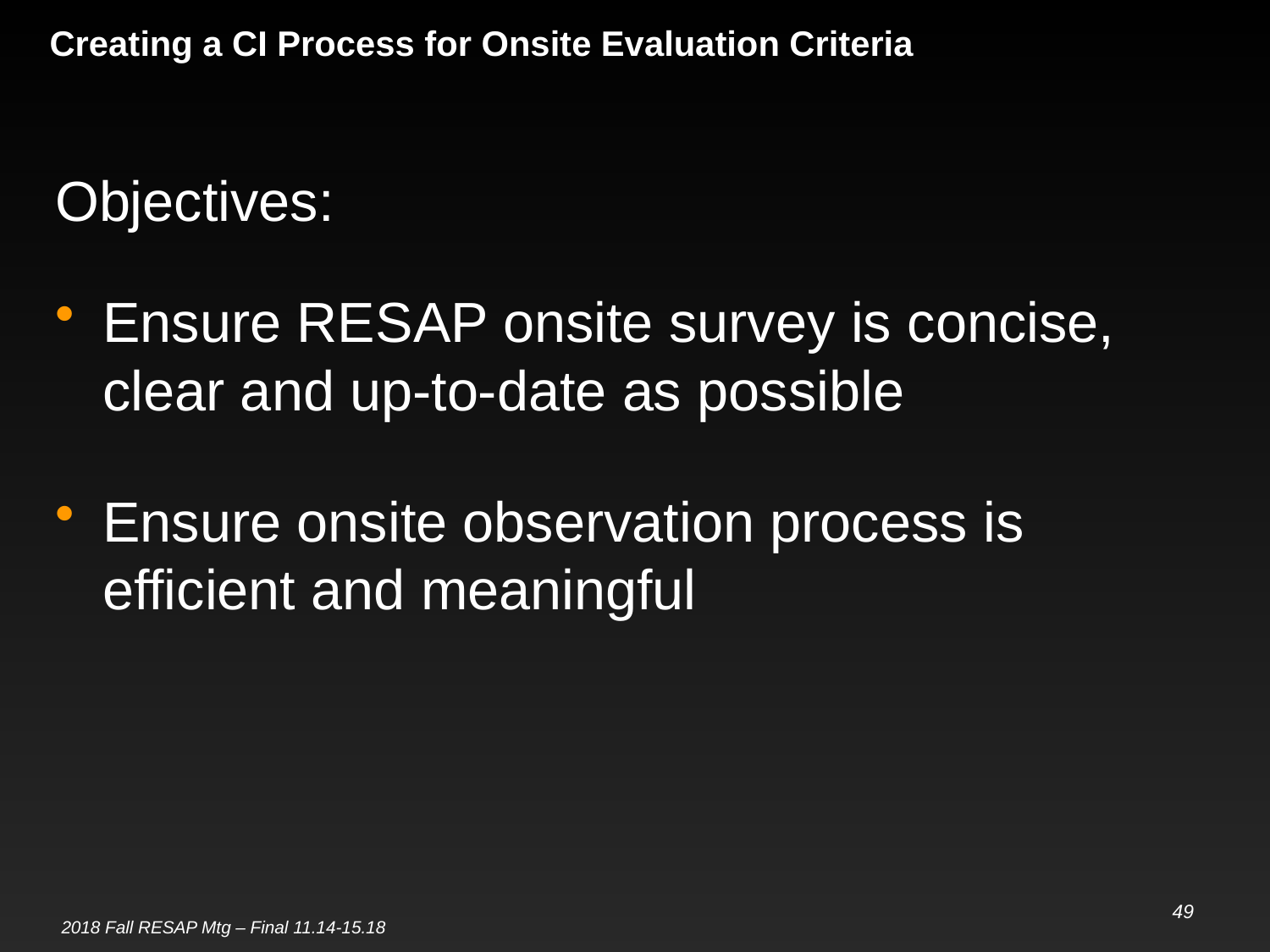

# Creating a CI Process for Onsite Evaluation Criteria
Objectives:
Ensure RESAP onsite survey is concise, clear and up-to-date as possible
Ensure onsite observation process is efficient and meaningful
49